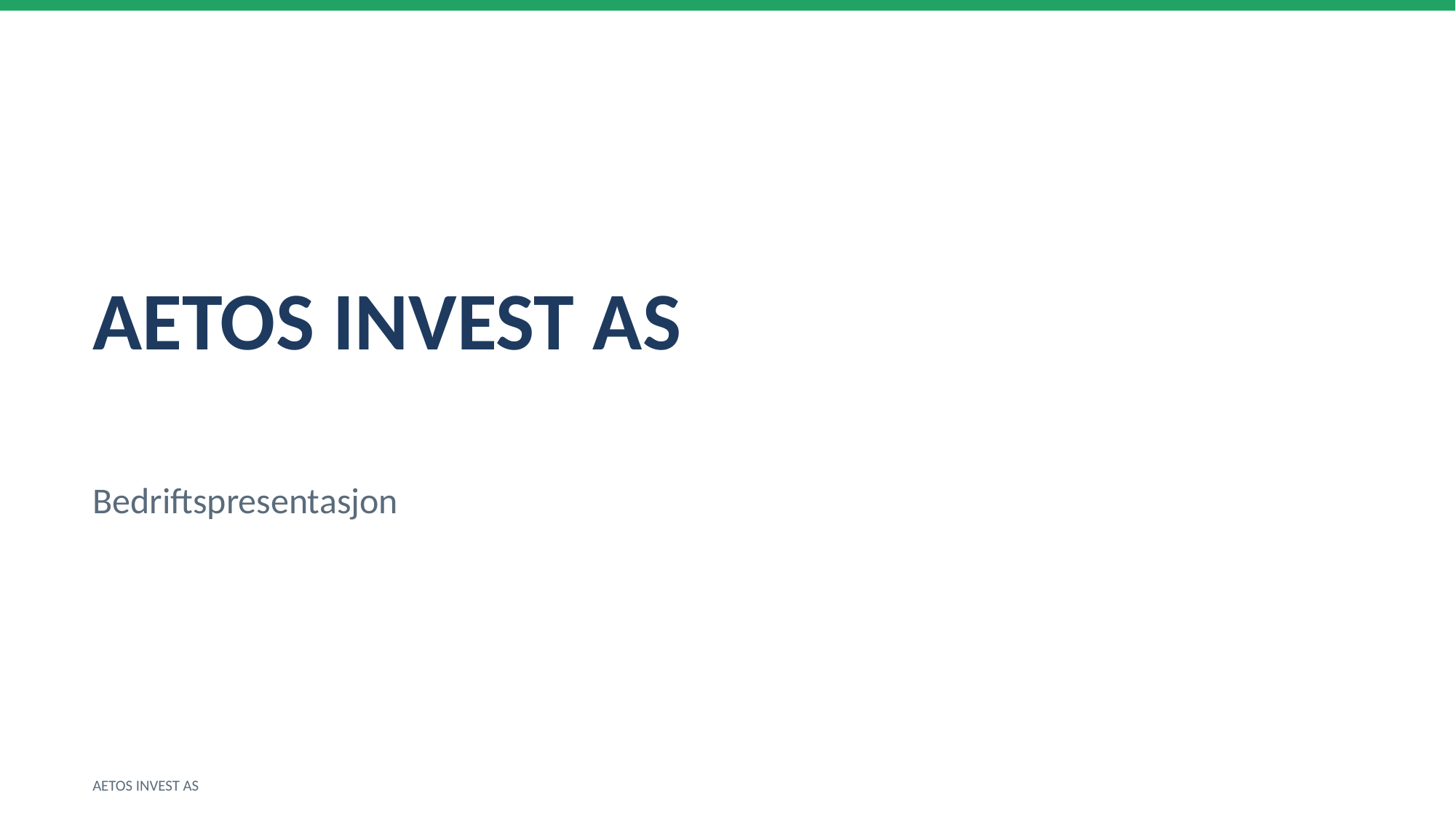

AETOS INVEST AS
Bedriftspresentasjon
AETOS INVEST AS